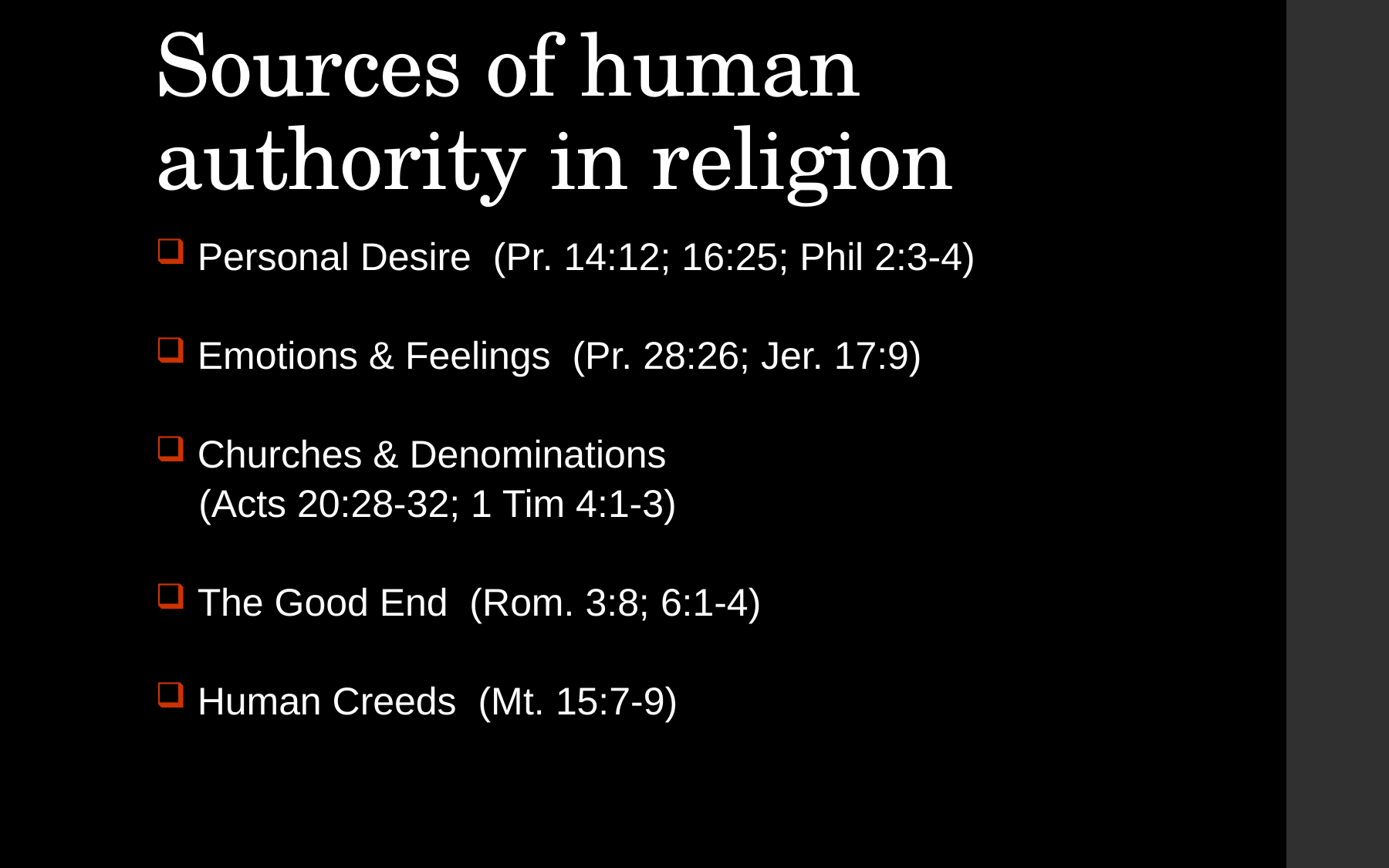

# Sources of human authority in religion
 Personal Desire  (Pr. 14:12; 16:25; Phil 2:3-4)

 Emotions & Feelings  (Pr. 28:26; Jer. 17:9)

 Churches & Denominations
    (Acts 20:28-32; 1 Tim 4:1-3)

 The Good End  (Rom. 3:8; 6:1-4)

 Human Creeds  (Mt. 15:7-9)